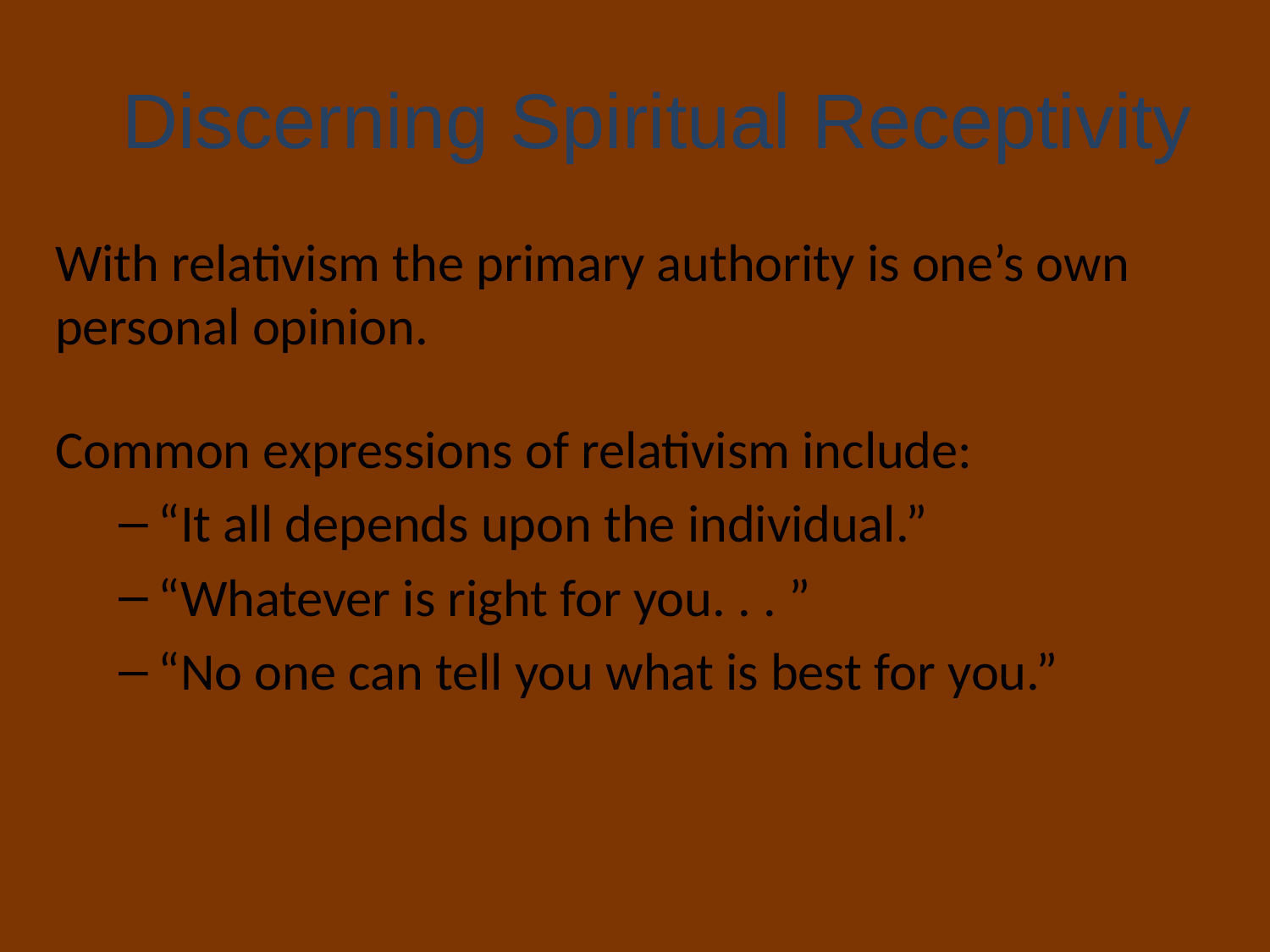

# Discerning Spiritual Receptivity
With relativism the primary authority is one’s own personal opinion.

Common expressions of relativism include:
“It all depends upon the individual.”
“Whatever is right for you. . . ”
“No one can tell you what is best for you.”